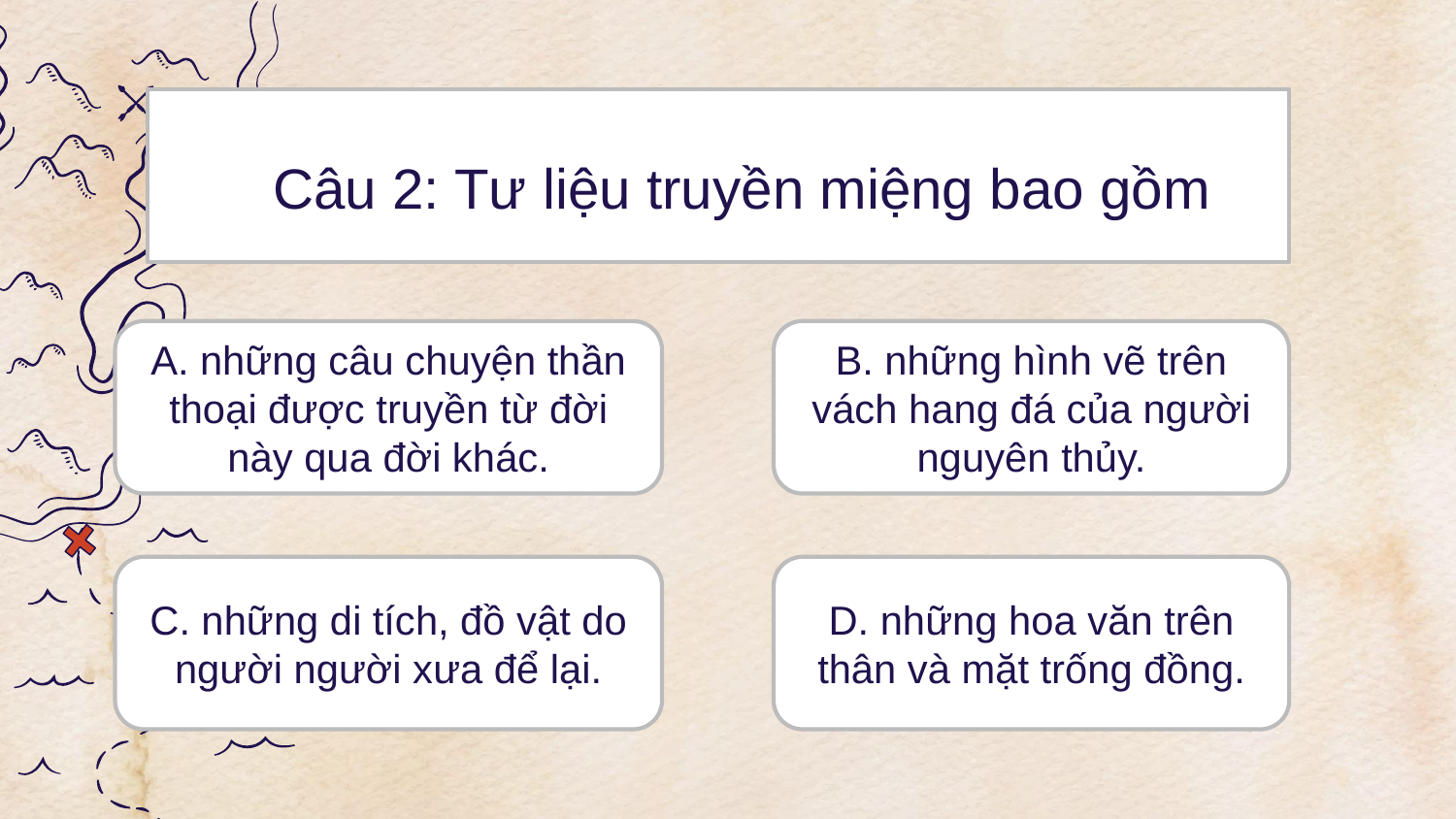

Câu 2: Tư liệu truyền miệng bao gồm
A. những câu chuyện thần thoại được truyền từ đời này qua đời khác.
B. những hình vẽ trên vách hang đá của người nguyên thủy.
C. những di tích, đồ vật do người người xưa để lại.
D. những hoa văn trên thân và mặt trống đồng.